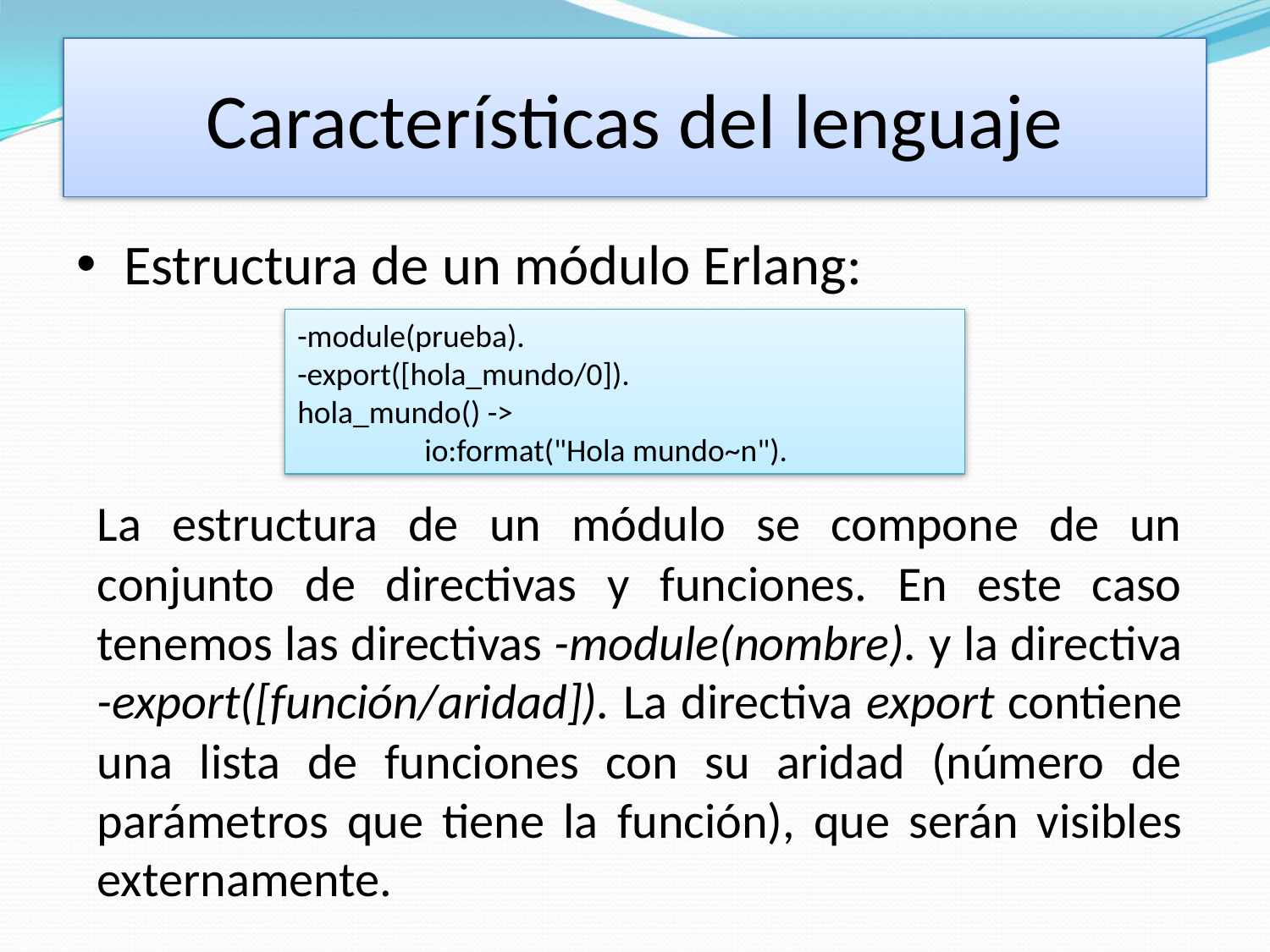

# Características del lenguaje
Estructura de un módulo Erlang:
-module(prueba).
-export([hola_mundo/0]).
hola_mundo() ->
	io:format("Hola mundo~n").
La estructura de un módulo se compone de un conjunto de directivas y funciones. En este caso tenemos las directivas -module(nombre). y la directiva -export([función/aridad]). La directiva export contiene una lista de funciones con su aridad (número de parámetros que tiene la función), que serán visibles externamente.